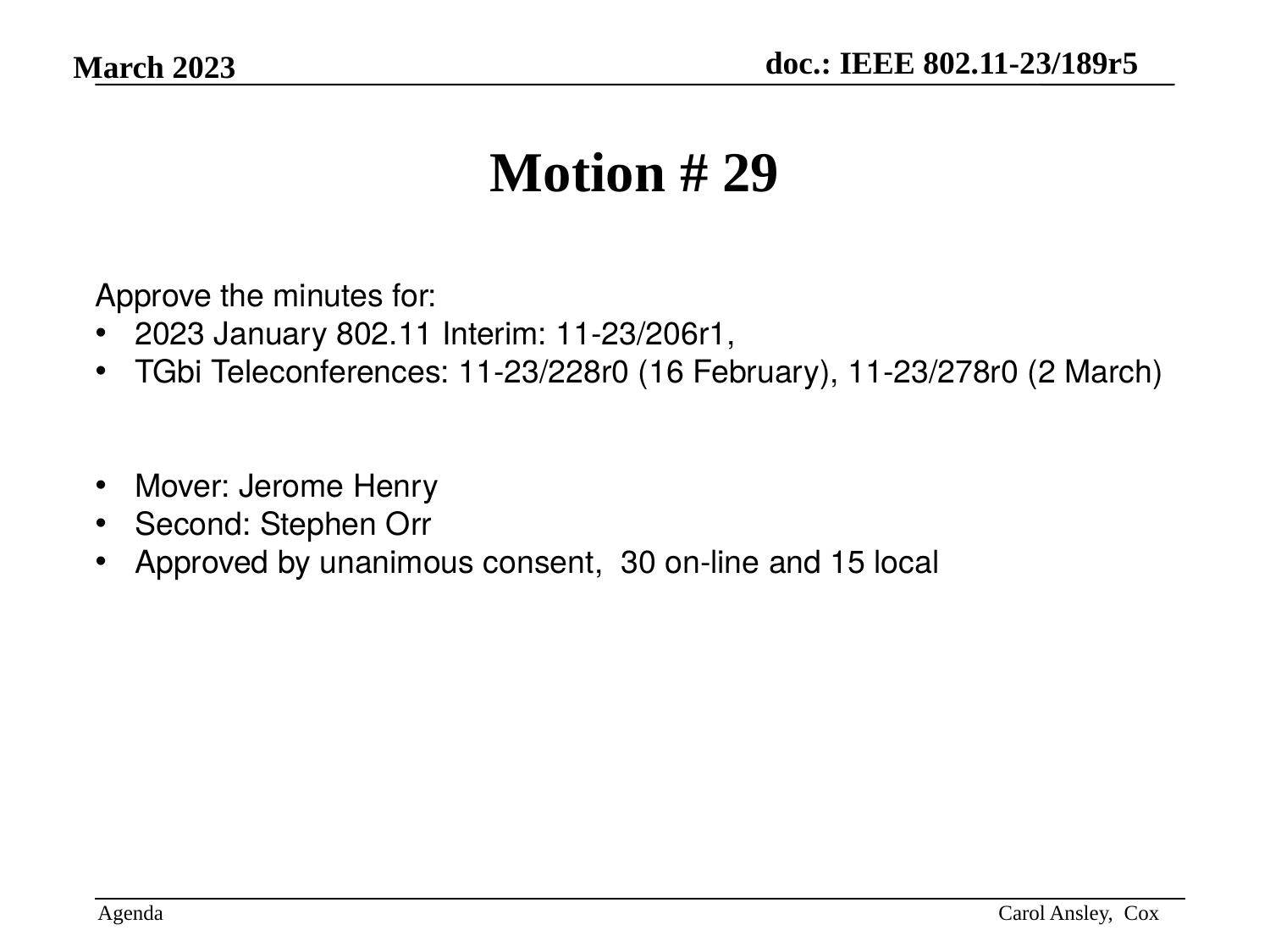

# Motion # 29
Approve the minutes for:
2023 January 802.11 Interim: 11-23/206r1,
TGbi Teleconferences: 11-23/228r0 (16 February), 11-23/278r0 (2 March)

Mover: Jerome Henry
Second: Stephen Orr
Approved by unanimous consent,  30 on-line and 15 local